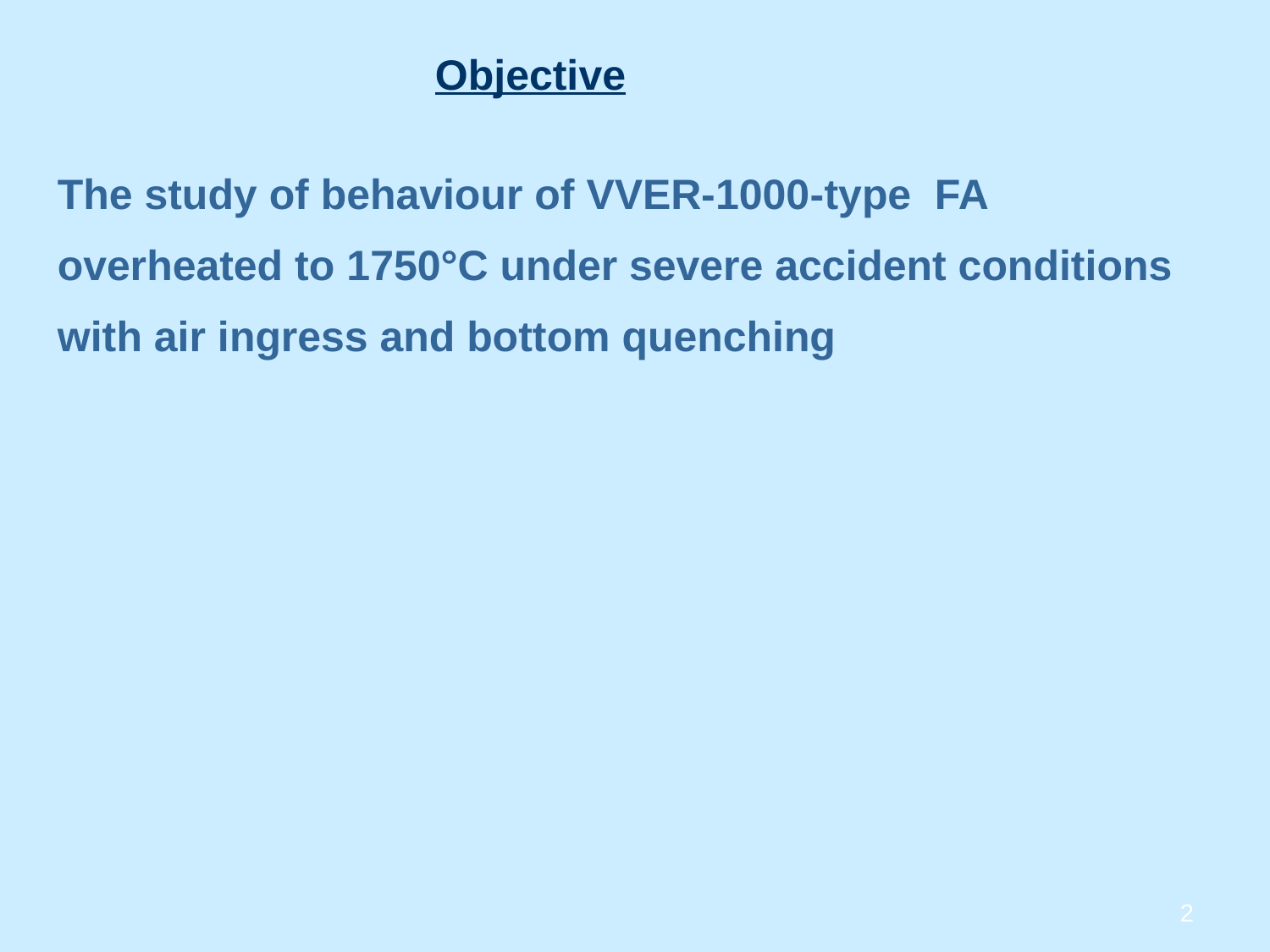

Objective
The study of behaviour of VVER-1000-type  FA overheated to 1750°C under severe accident conditions with air ingress and bottom quenching
2